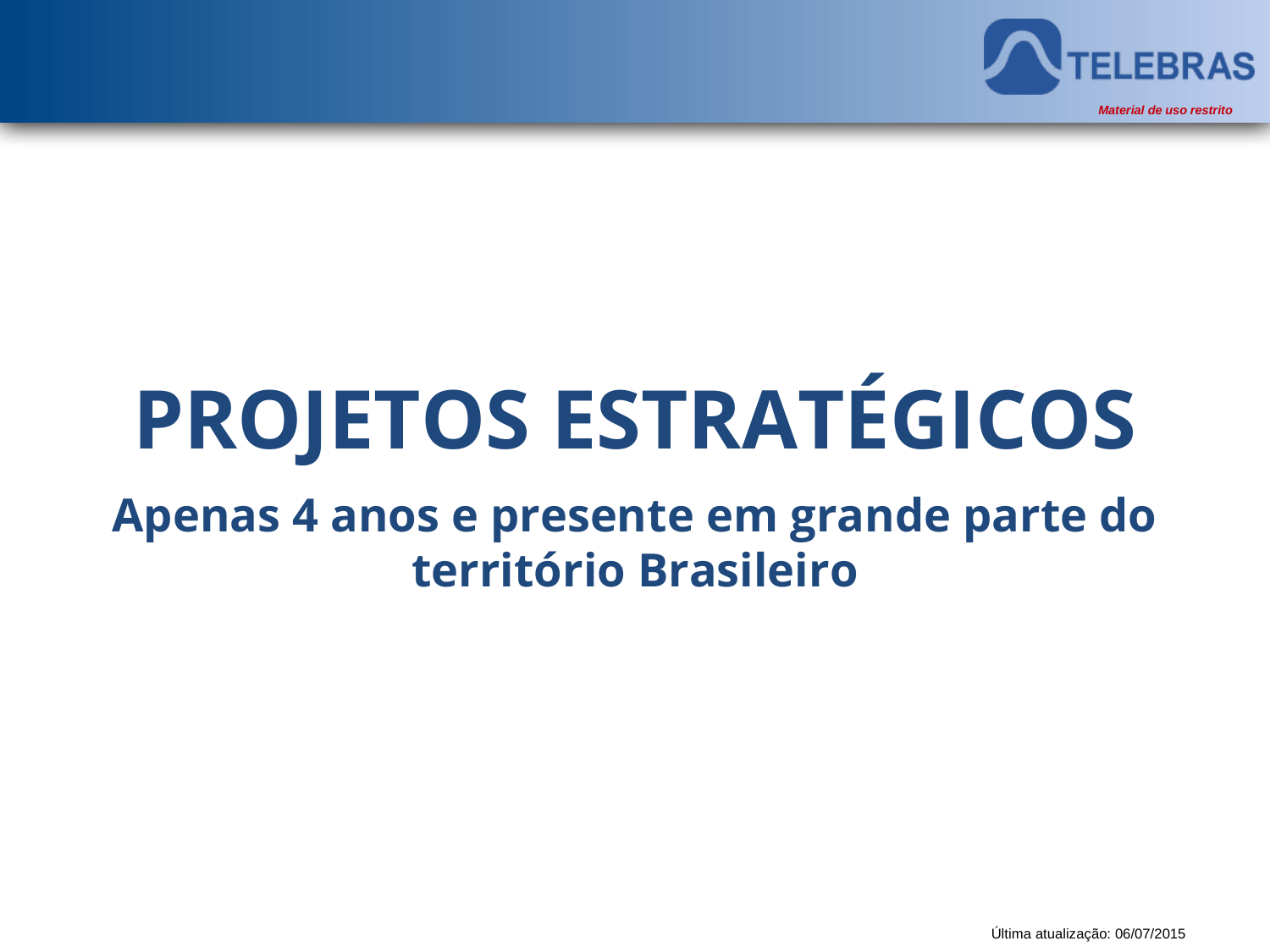

PROJETOS ESTRATÉGICOS
Apenas 4 anos e presente em grande parte do território Brasileiro